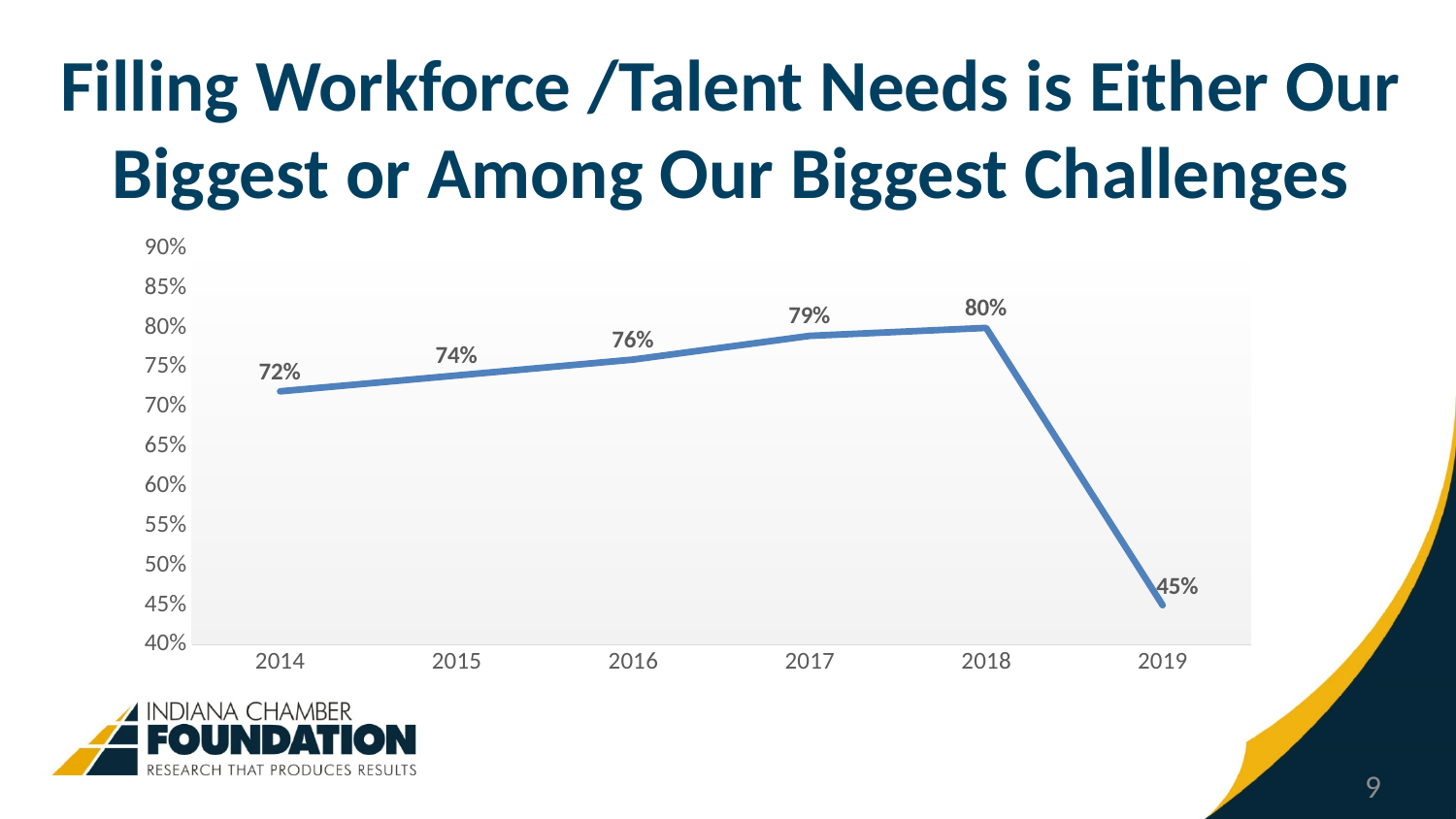

Filling Workforce /Talent Needs is Either Our Biggest or Among Our Biggest Challenges

### Chart

| Category | Series 1 |
|---|---|
| 2014 | 0.72 |
| 2015 | 0.74 |
| 2016 | 0.76 |
| 2017 | 0.79 |
| 2018 | 0.8 |
| 2019 | 0.45 |